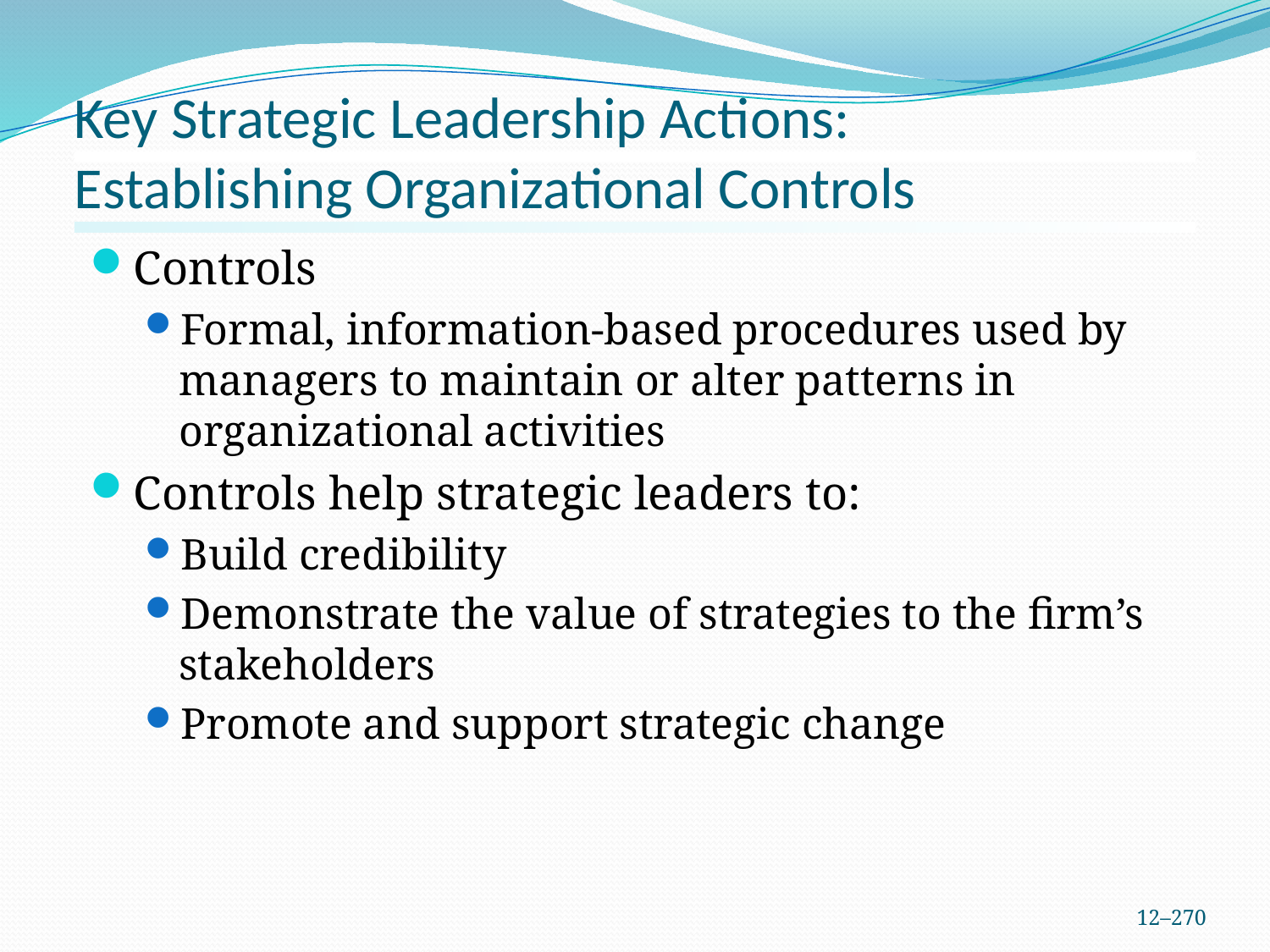

# Key Strategic Leadership Actions: Establishing Organizational Controls

Controls
Formal, information-based procedures used by managers to maintain or alter patterns in organizational activities
Controls help strategic leaders to:
Build credibility
Demonstrate the value of strategies to the firm’s stakeholders
Promote and support strategic change
12–270